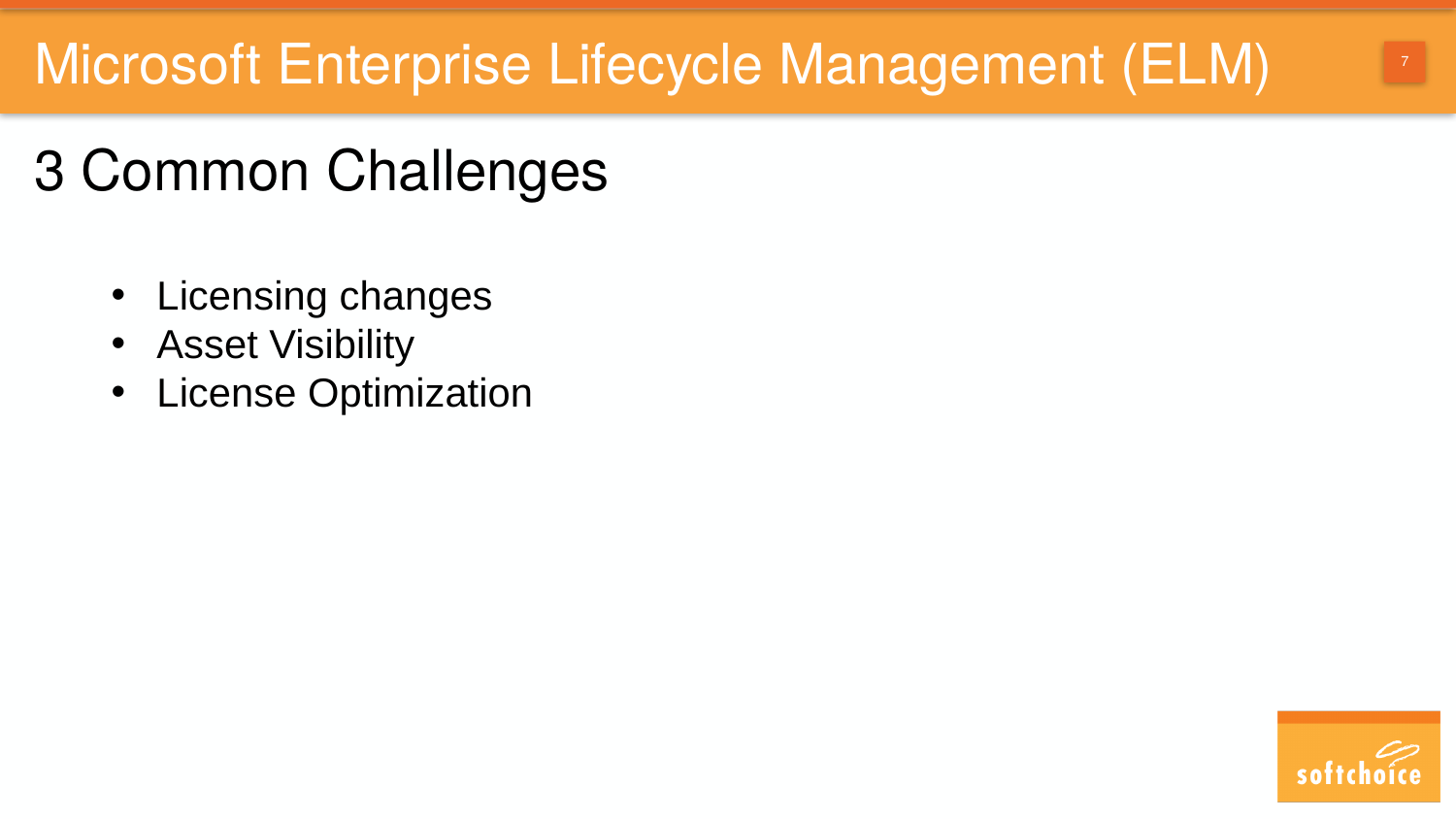

# Microsoft Enterprise Lifecycle Management (ELM)
3 Common Challenges
Licensing changes
Asset Visibility
License Optimization